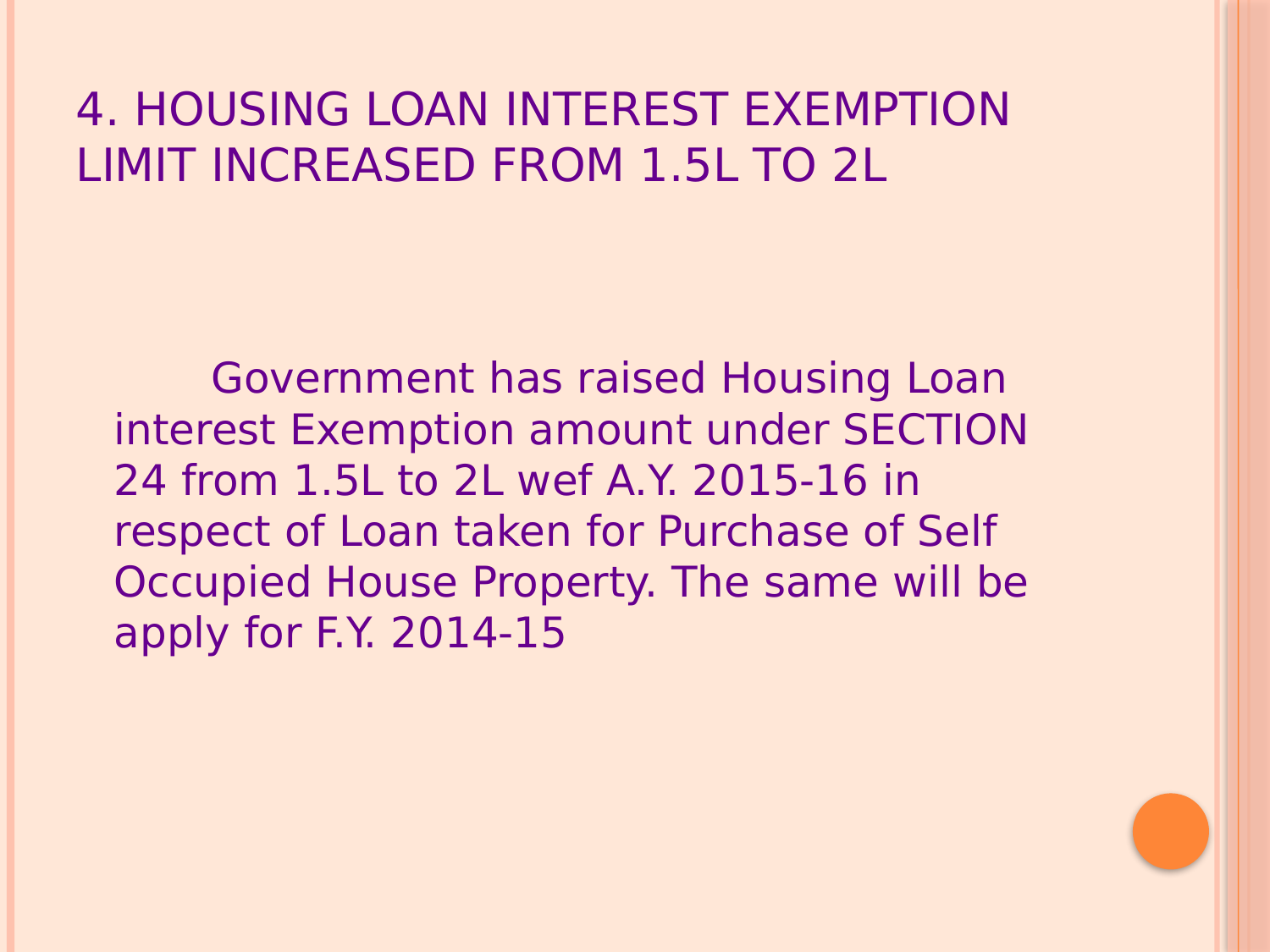

# 4. Housing loan Interest Exemption Limit increased from 1.5L to 2L

          Government has raised Housing Loan interest Exemption amount under SECTION 24 from 1.5L to 2L wef A.Y. 2015-16 in respect of Loan taken for Purchase of Self Occupied House Property. The same will be apply for F.Y. 2014-15